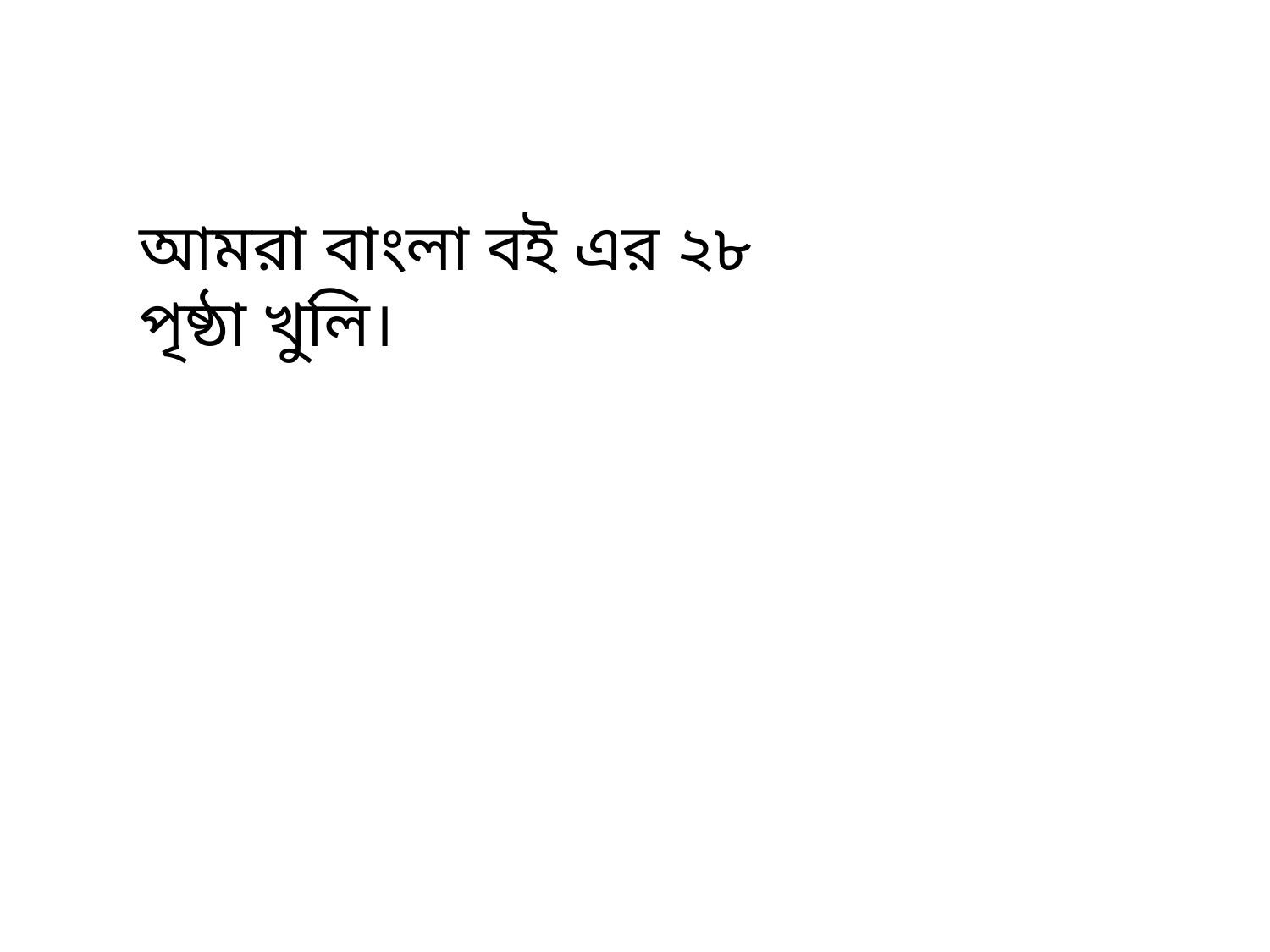

আমরা বাংলা বই এর ২৮ পৃষ্ঠা খুলি।